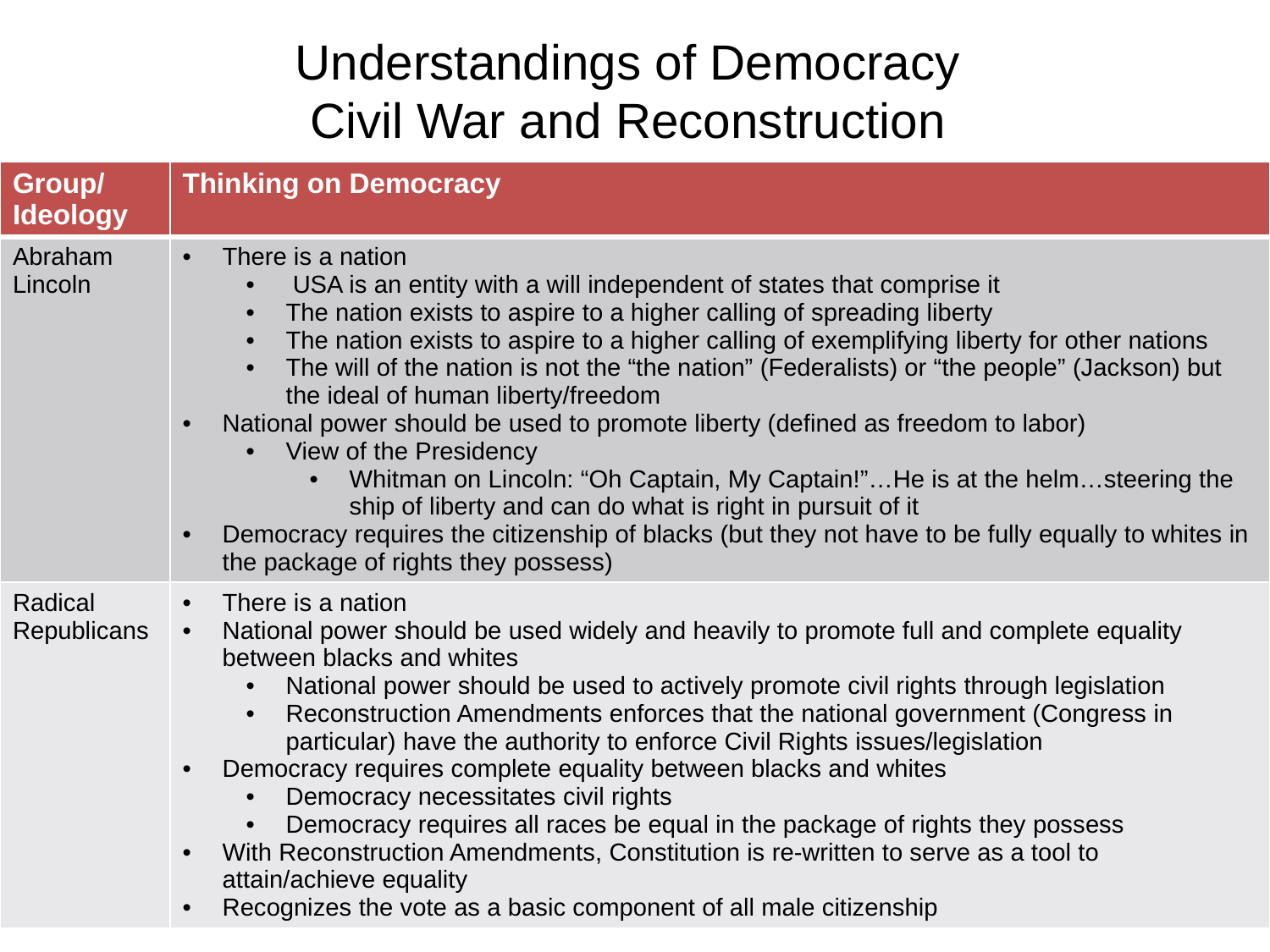

# Understandings of Democracy Civil War and Reconstruction
| Group/ Ideology | Thinking on Democracy |
| --- | --- |
| Abraham Lincoln | There is a nation USA is an entity with a will independent of states that comprise it The nation exists to aspire to a higher calling of spreading liberty The nation exists to aspire to a higher calling of exemplifying liberty for other nations The will of the nation is not the “the nation” (Federalists) or “the people” (Jackson) but the ideal of human liberty/freedom National power should be used to promote liberty (defined as freedom to labor) View of the Presidency Whitman on Lincoln: “Oh Captain, My Captain!”…He is at the helm…steering the ship of liberty and can do what is right in pursuit of it Democracy requires the citizenship of blacks (but they not have to be fully equally to whites in the package of rights they possess) |
| Radical Republicans | There is a nation National power should be used widely and heavily to promote full and complete equality between blacks and whites National power should be used to actively promote civil rights through legislation Reconstruction Amendments enforces that the national government (Congress in particular) have the authority to enforce Civil Rights issues/legislation Democracy requires complete equality between blacks and whites Democracy necessitates civil rights Democracy requires all races be equal in the package of rights they possess With Reconstruction Amendments, Constitution is re-written to serve as a tool to attain/achieve equality Recognizes the vote as a basic component of all male citizenship |